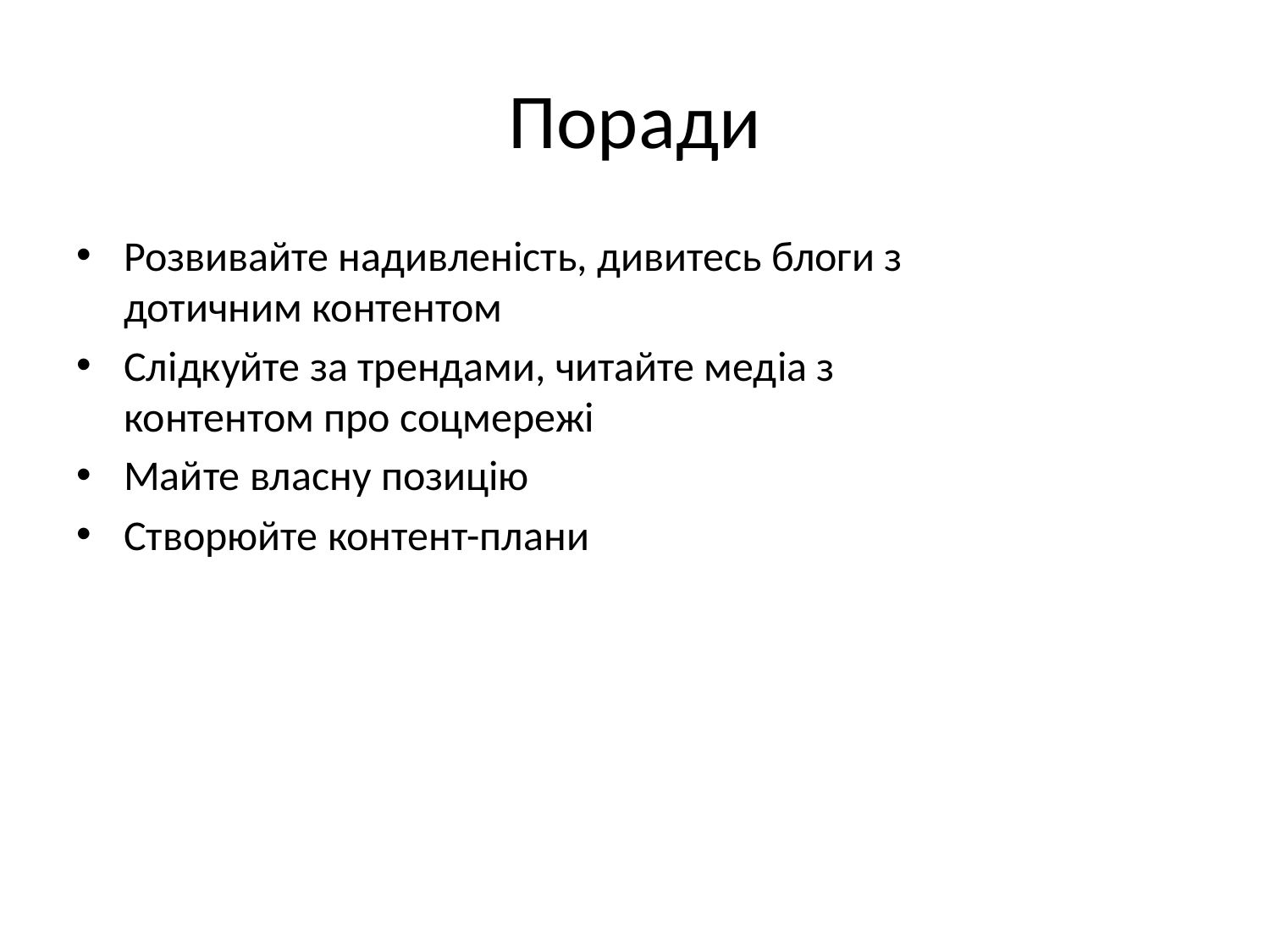

# Поради
Розвивайте надивленість, дивитесь блоги з дотичним контентом
Слідкуйте за трендами, читайте медіа з контентом про соцмережі
Майте власну позицію
Створюйте контент-плани